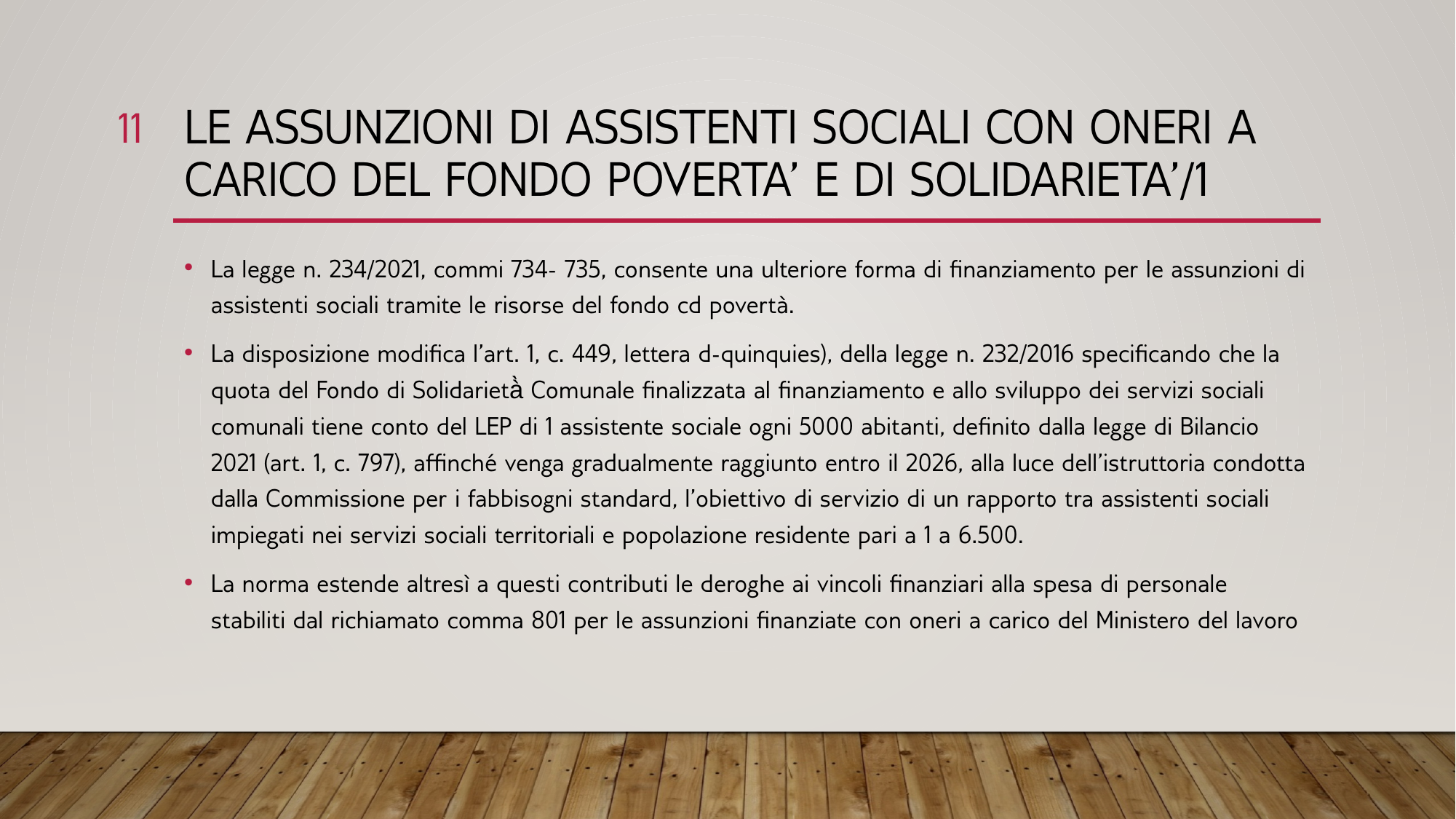

11
# LE ASSUNZIONI DI ASSISTENTI SOCIALI CON ONERI A CARICO DEL FONDO POVERTA’ e di solidarieta’/1
La legge n. 234/2021, commi 734- 735, consente una ulteriore forma di finanziamento per le assunzioni di assistenti sociali tramite le risorse del fondo cd povertà.
La disposizione modifica l’art. 1, c. 449, lettera d-quinquies), della legge n. 232/2016 specificando che la quota del Fondo di Solidarietà̀ Comunale finalizzata al finanziamento e allo sviluppo dei servizi sociali comunali tiene conto del LEP di 1 assistente sociale ogni 5000 abitanti, definito dalla legge di Bilancio 2021 (art. 1, c. 797), affinché venga gradualmente raggiunto entro il 2026, alla luce dell’istruttoria condotta dalla Commissione per i fabbisogni standard, l’obiettivo di servizio di un rapporto tra assistenti sociali impiegati nei servizi sociali territoriali e popolazione residente pari a 1 a 6.500.
La norma estende altresì a questi contributi le deroghe ai vincoli finanziari alla spesa di personale stabiliti dal richiamato comma 801 per le assunzioni finanziate con oneri a carico del Ministero del lavoro